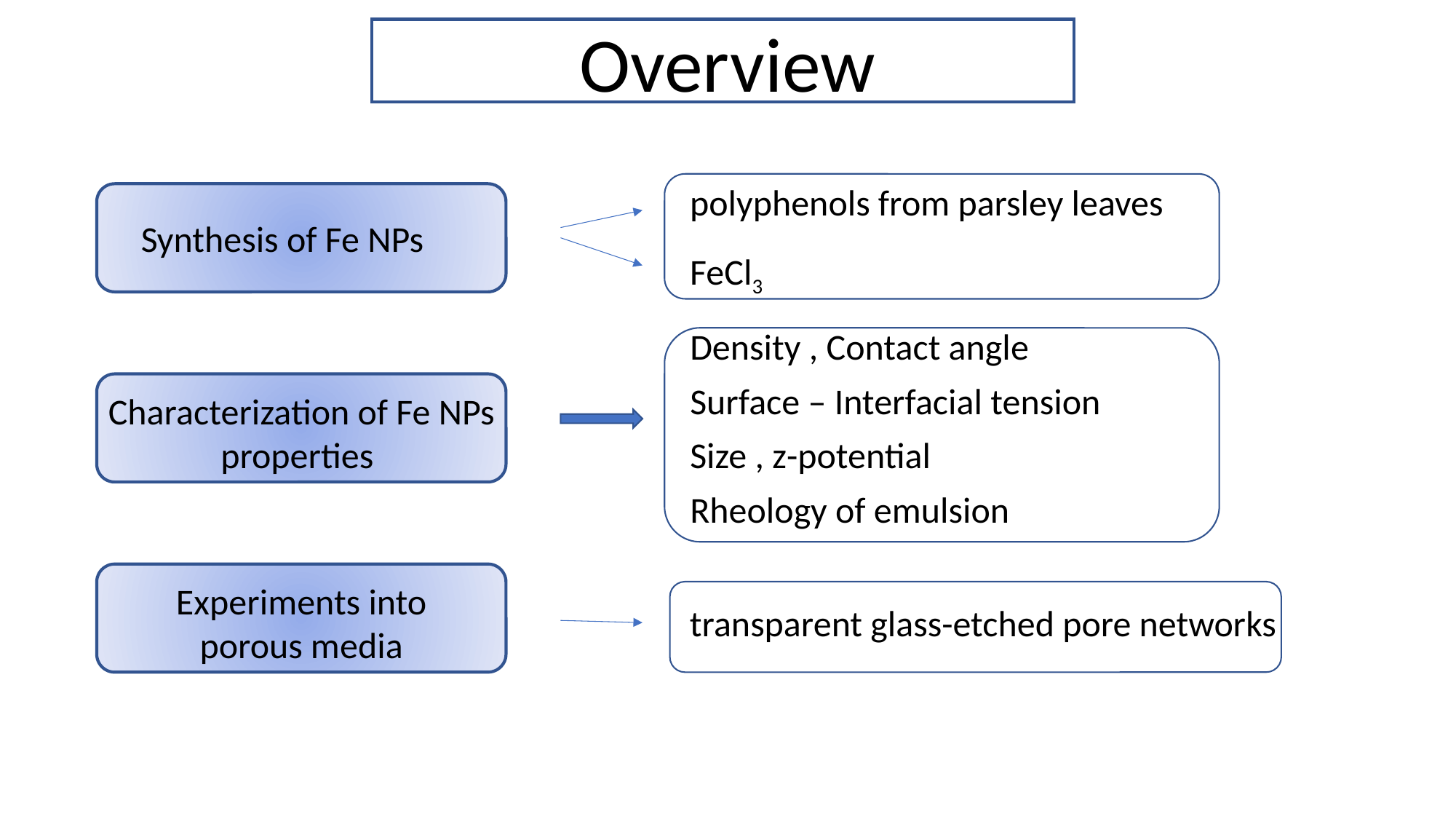

# Overview

polyphenols from parsley leaves

FeCl3

Synthesis of Fe NPs
Density , Contact angle
Surface – Interfacial tension
Size , z-potential
Rheology of emulsion

Characterization of Fe NPs properties

Experiments into porous media

transparent glass-etched pore networks